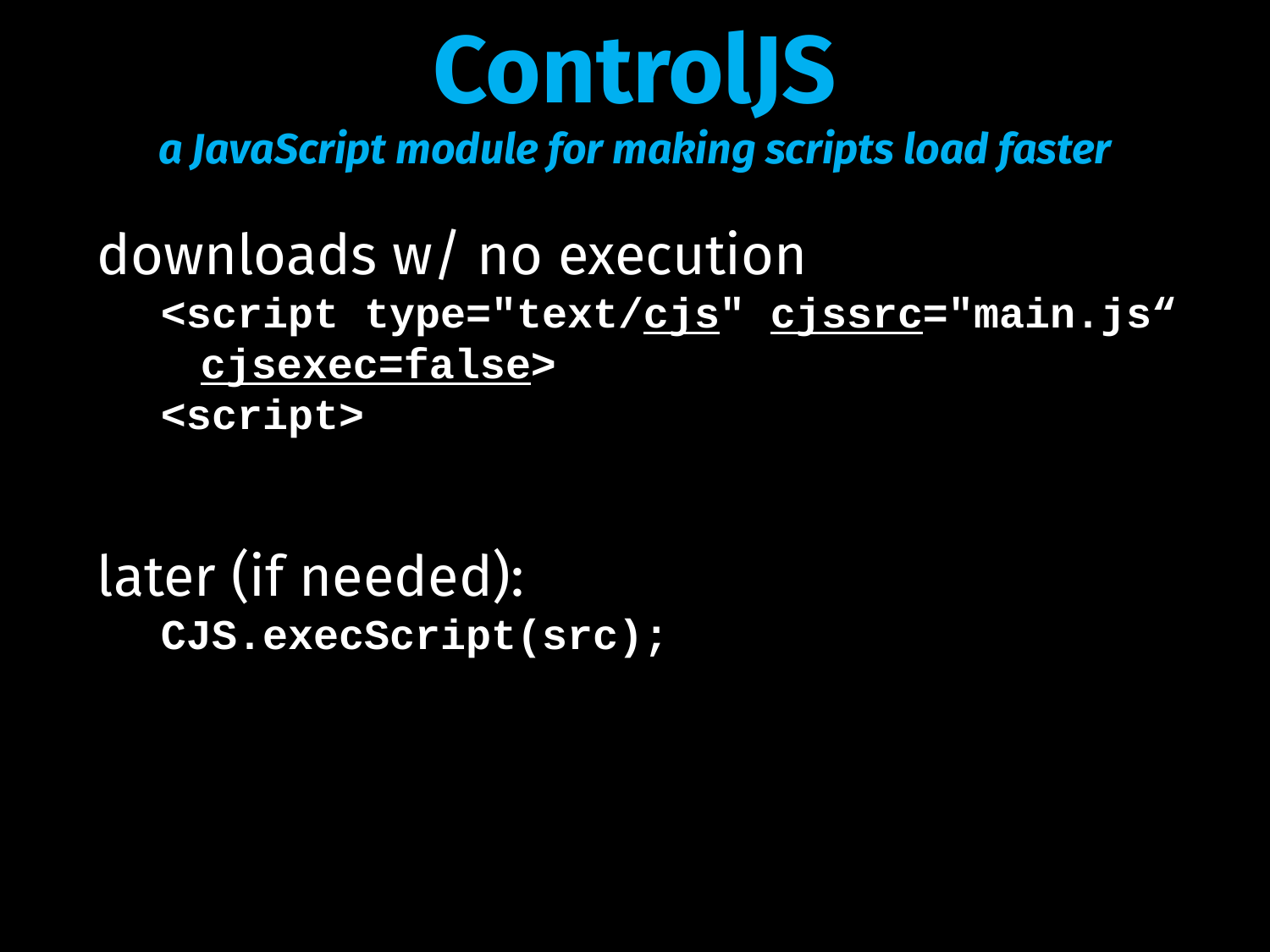

# ControlJS a JavaScript module for making scripts load faster
downloads w/ no execution
<script type="text/cjs" cjssrc="main.js“ cjsexec=false>
<script>

later (if needed):
CJS.execScript(src);